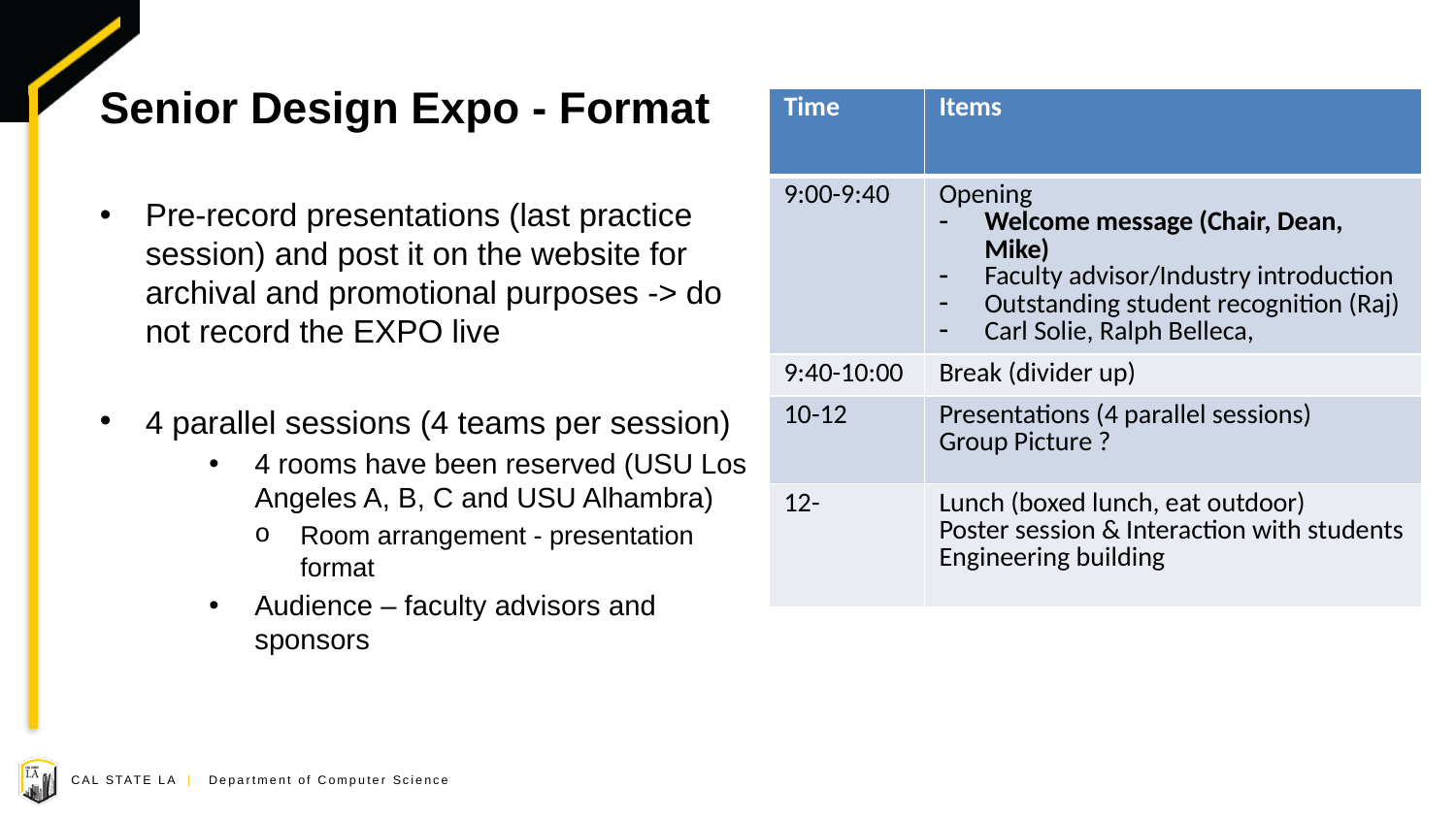

# Senior Design Expo - Format
| Time | Items |
| --- | --- |
| 9:00-9:40 | Opening Welcome message (Chair, Dean, Mike) Faculty advisor/Industry introduction Outstanding student recognition (Raj) Carl Solie, Ralph Belleca, |
| 9:40-10:00 | Break (divider up) |
| 10-12 | Presentations (4 parallel sessions) Group Picture ? |
| 12- | Lunch (boxed lunch, eat outdoor) Poster session & Interaction with students Engineering building |
Pre-record presentations (last practice session) and post it on the website for archival and promotional purposes -> do not record the EXPO live

4 parallel sessions (4 teams per session)
4 rooms have been reserved (USU Los Angeles A, B, C and USU Alhambra)
Room arrangement - presentation format
Audience – faculty advisors and sponsors